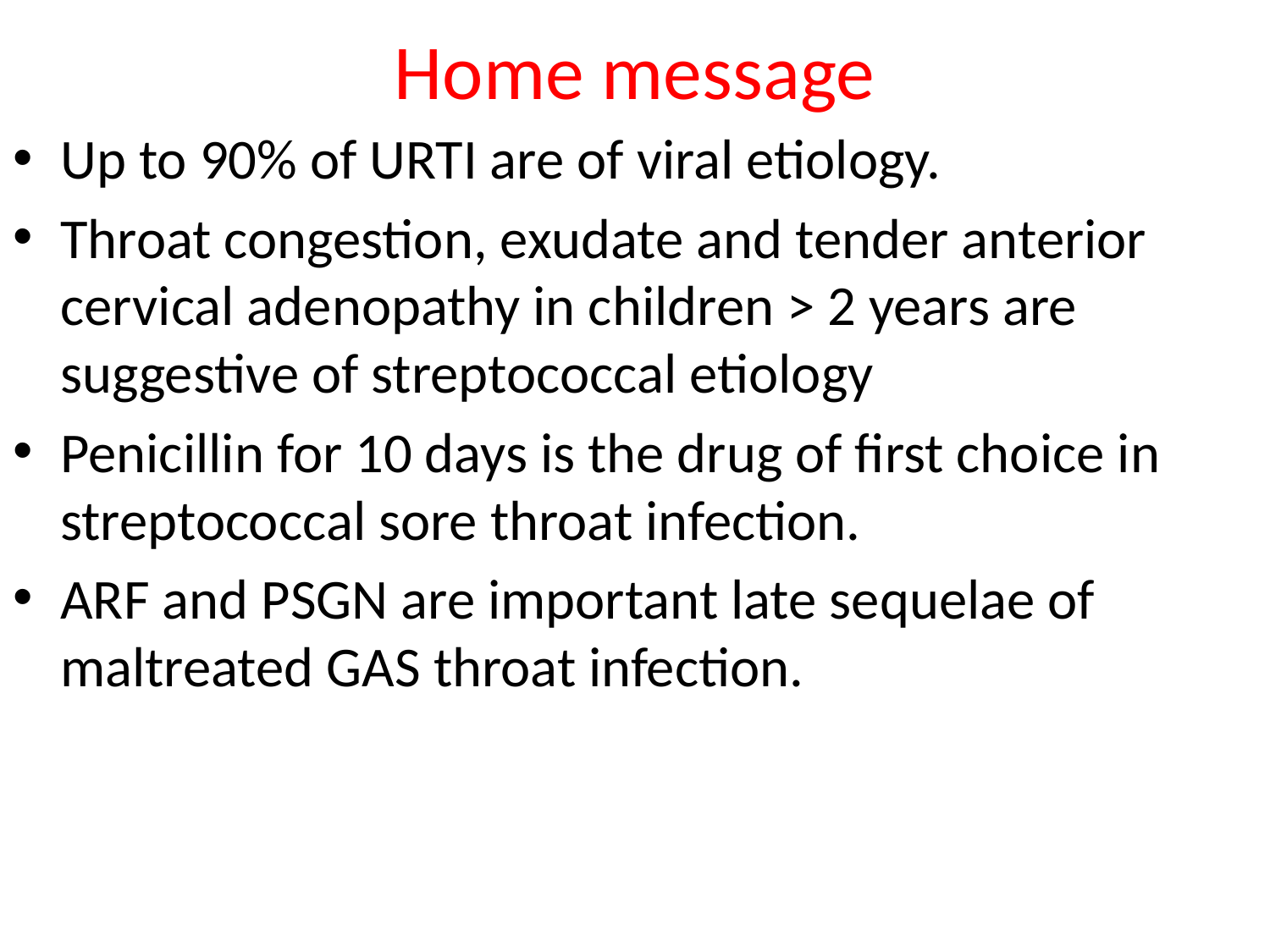

# Home message
Up to 90% of URTI are of viral etiology.
Throat congestion, exudate and tender anterior cervical adenopathy in children > 2 years are suggestive of streptococcal etiology
Penicillin for 10 days is the drug of first choice in streptococcal sore throat infection.
ARF and PSGN are important late sequelae of maltreated GAS throat infection.